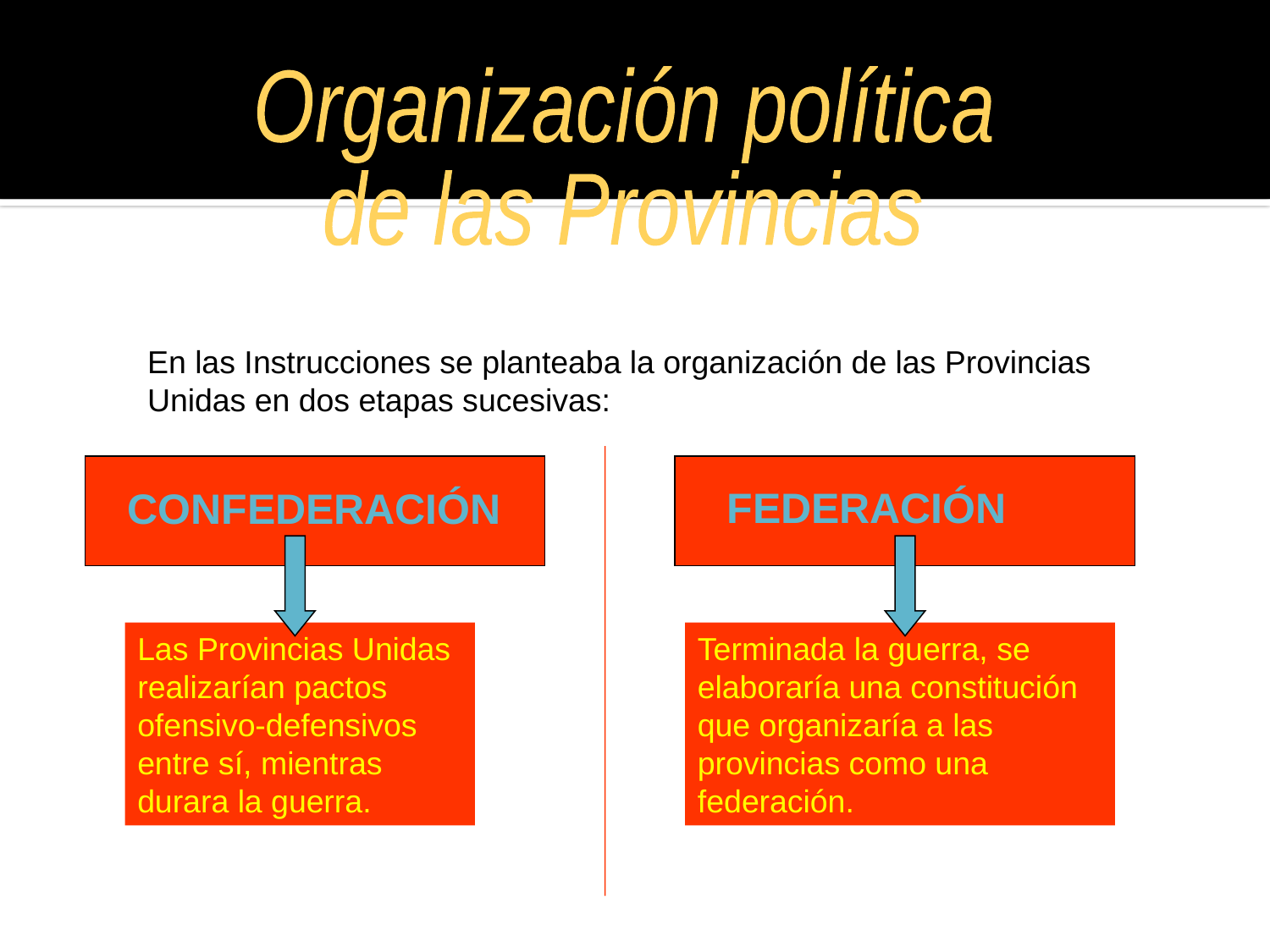

Organización política
de las Provincias
En las Instrucciones se planteaba la organización de las Provincias Unidas en dos etapas sucesivas:

FEDERACIÓN
CONFEDERACIÓN

Las Provincias Unidas realizarían pactos ofensivo-defensivos entre sí, mientras durara la guerra.
Terminada la guerra, se elaboraría una constitución que organizaría a las provincias como una federación.